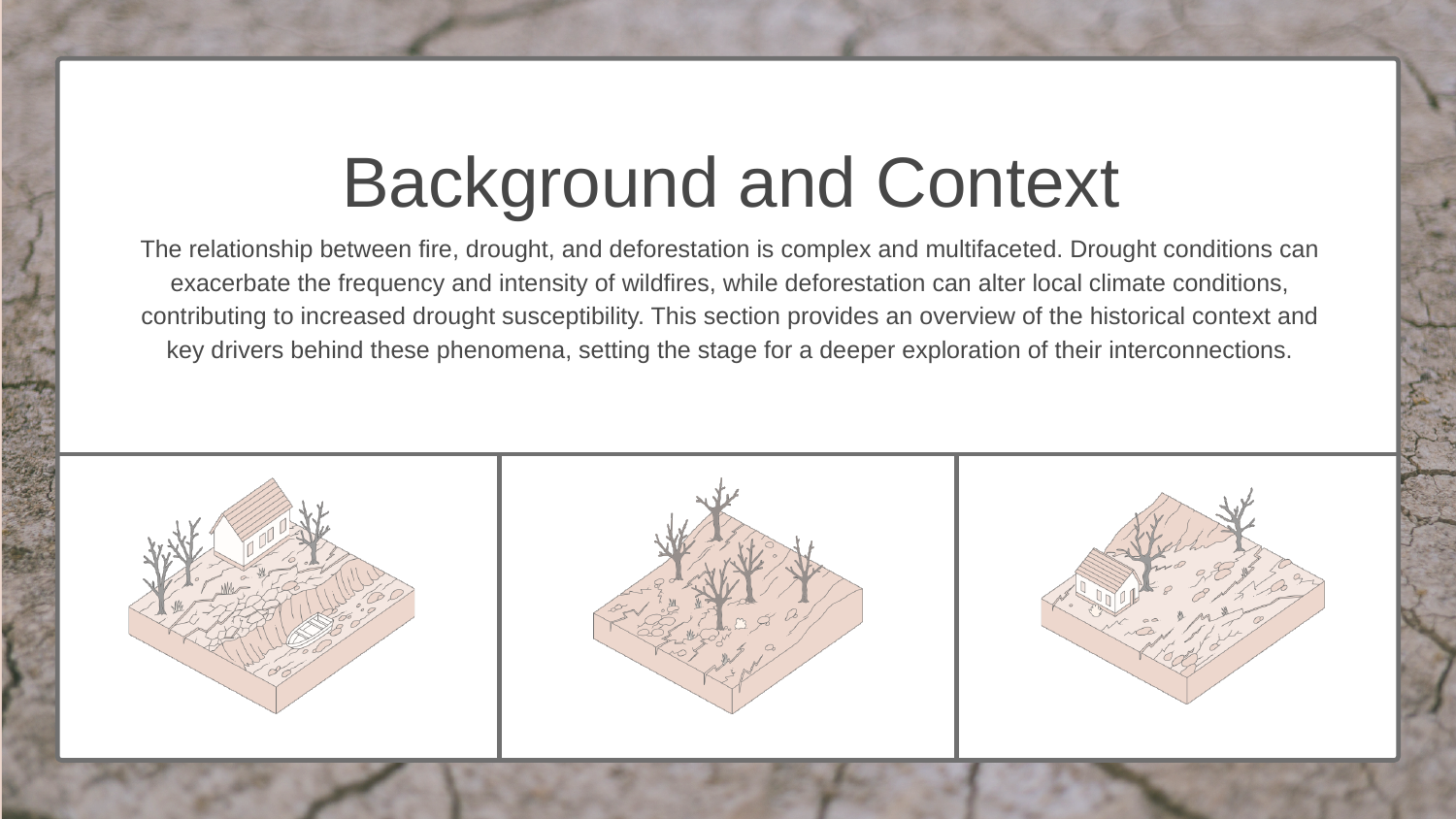

Background and Context
The relationship between fire, drought, and deforestation is complex and multifaceted. Drought conditions can exacerbate the frequency and intensity of wildfires, while deforestation can alter local climate conditions, contributing to increased drought susceptibility. This section provides an overview of the historical context and key drivers behind these phenomena, setting the stage for a deeper exploration of their interconnections.